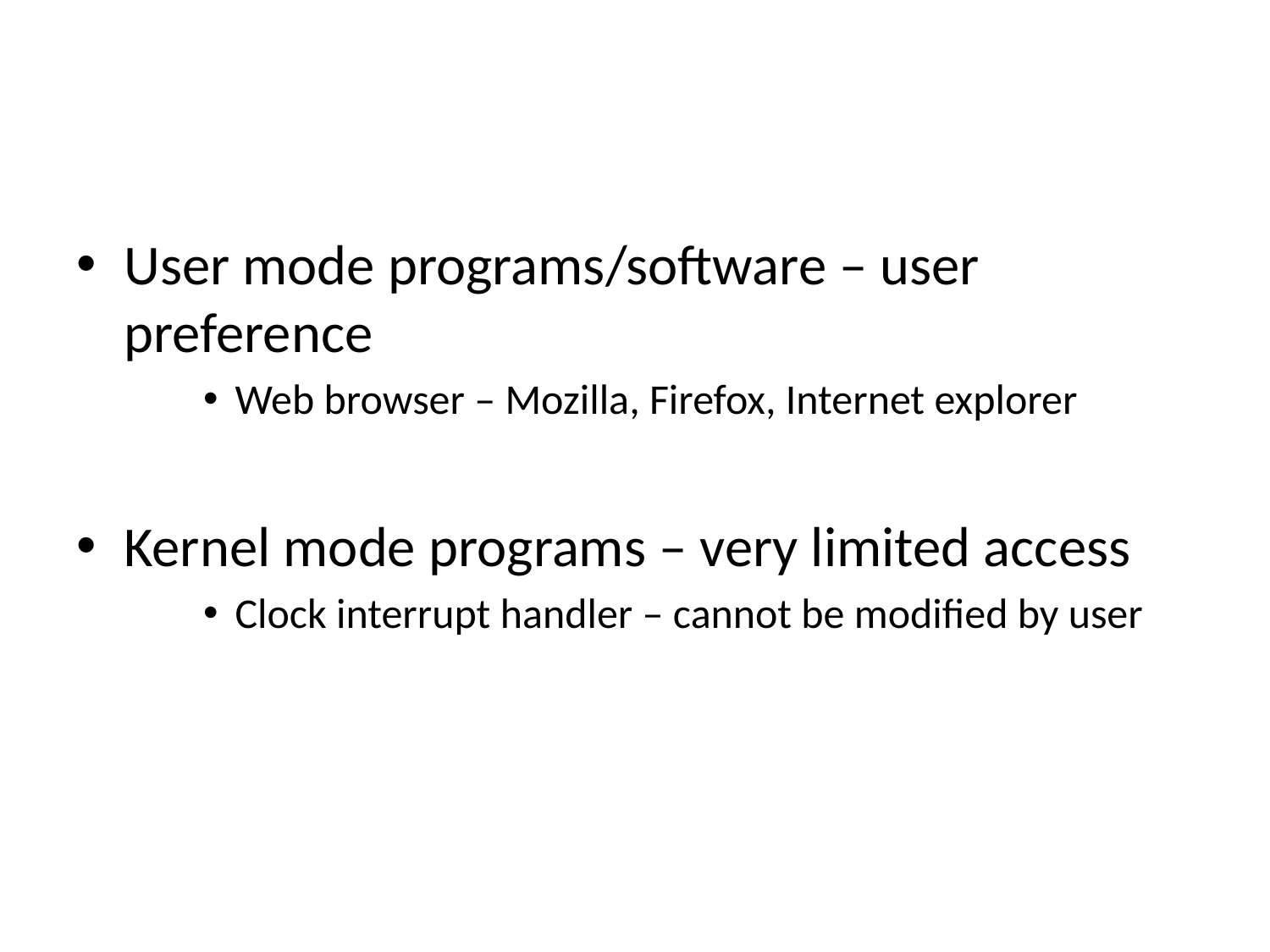

#
User mode programs/software – user preference
Web browser – Mozilla, Firefox, Internet explorer

Kernel mode programs – very limited access
Clock interrupt handler – cannot be modified by user